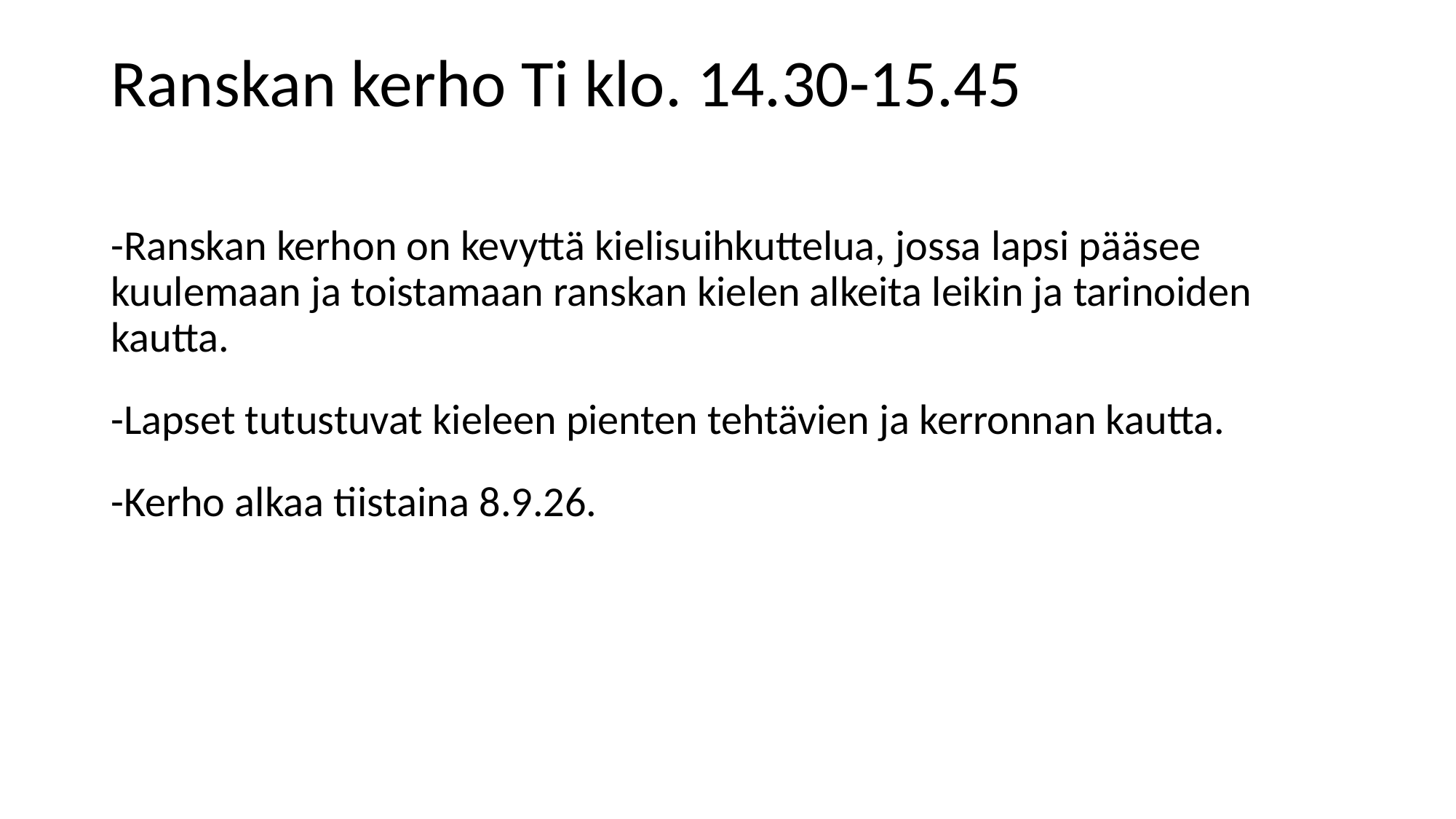

Ranskan kerho Ti klo. 14.30-15.45
-Ranskan kerhon on kevyttä kielisuihkuttelua, jossa lapsi pääsee kuulemaan ja toistamaan ranskan kielen alkeita leikin ja tarinoiden kautta.
-Lapset tutustuvat kieleen pienten tehtävien ja kerronnan kautta.
-Kerho alkaa tiistaina 8.9.26.